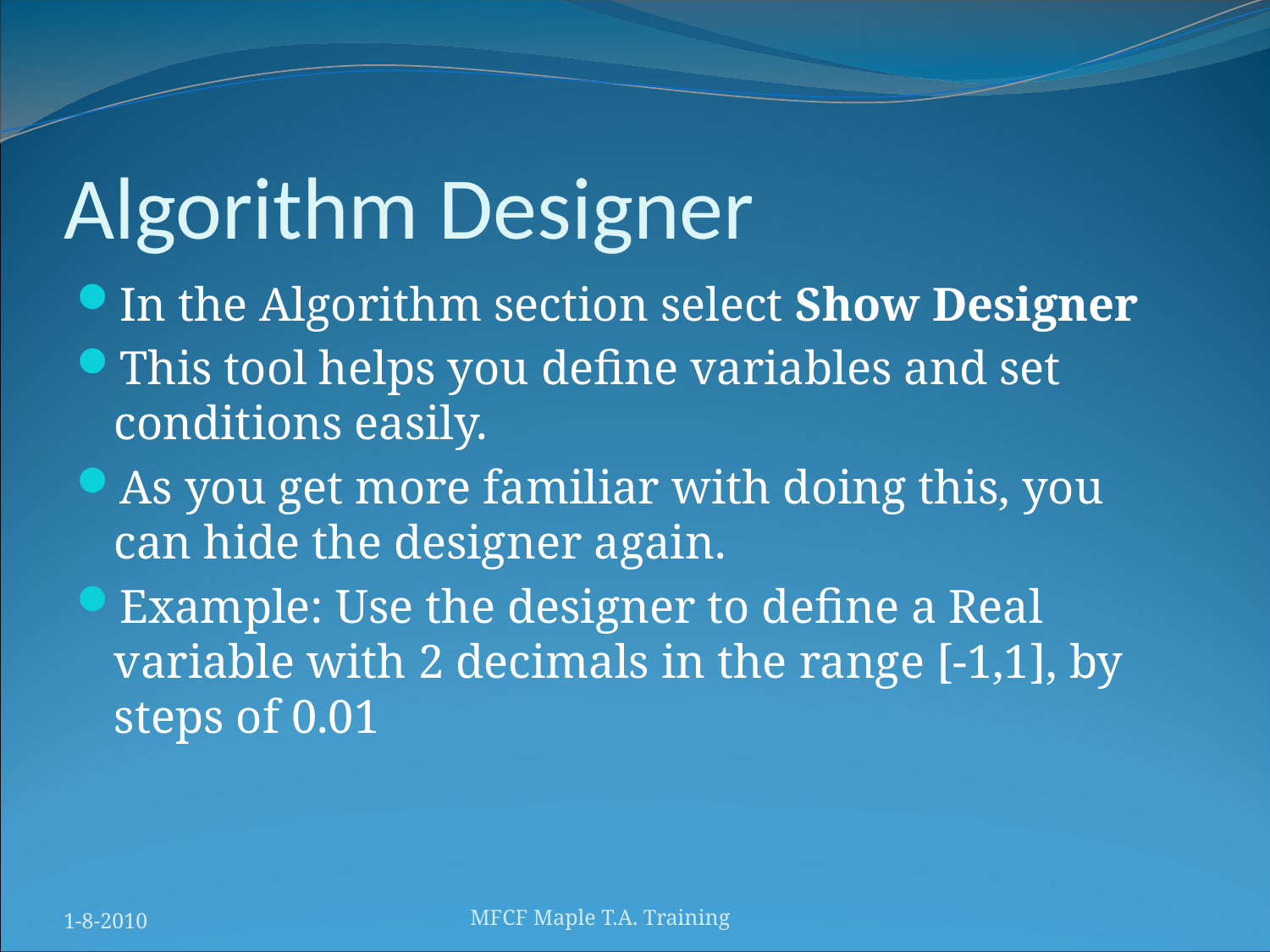

# Algorithm Designer
In the Algorithm section select Show Designer
This tool helps you define variables and set conditions easily.
As you get more familiar with doing this, you can hide the designer again.
Example: Use the designer to define a Real variable with 2 decimals in the range [-1,1], by steps of 0.01
1-8-2010
MFCF Maple T.A. Training